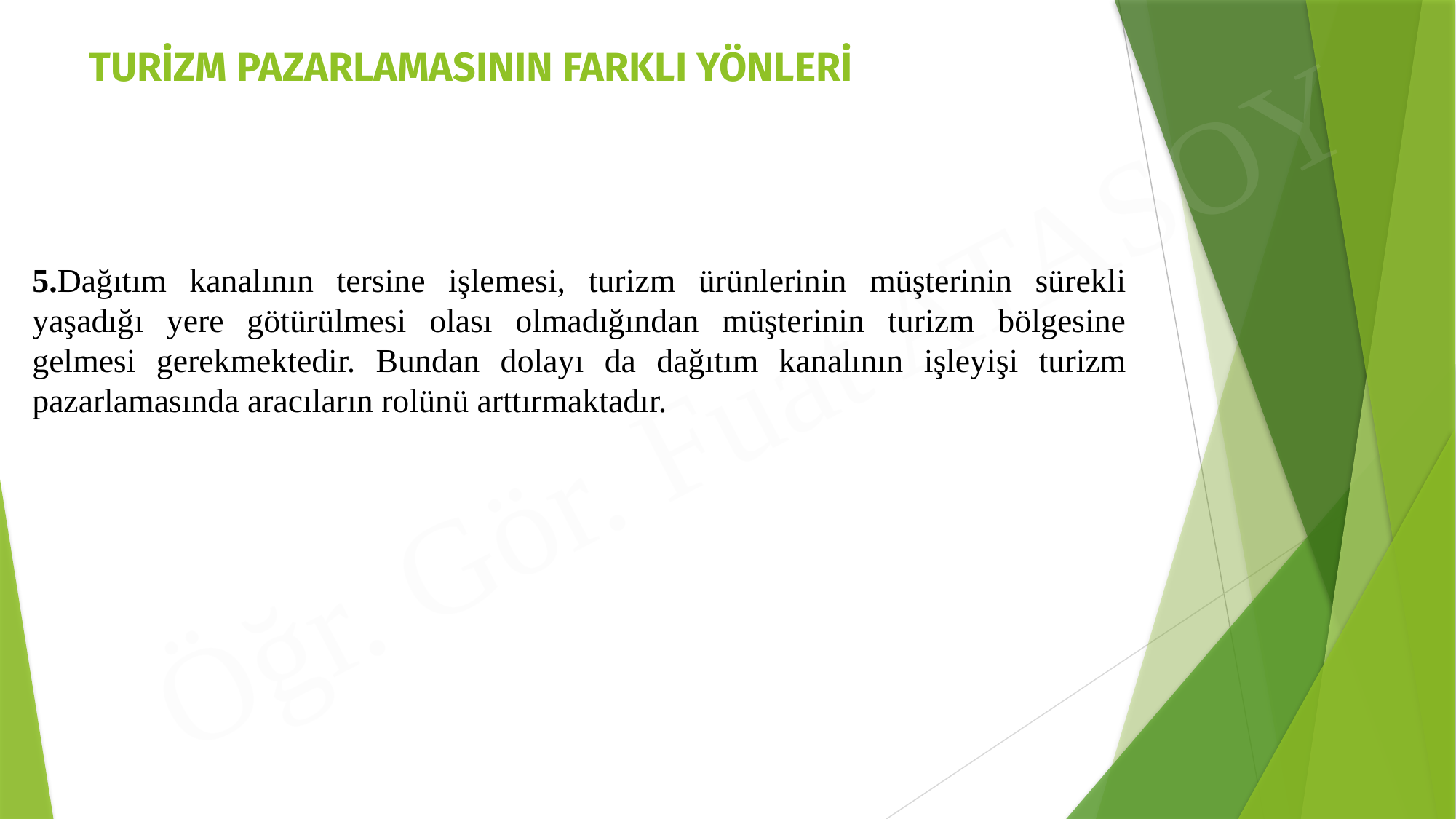

# TURİZM PAZARLAMASININ FARKLI YÖNLERİ
5.Dağıtım kanalının tersine işlemesi, turizm ürünlerinin müşterinin sürekli yaşadığı yere götürülmesi olası olmadığından müşterinin turizm bölgesine gelmesi gerekmektedir. Bundan dolayı da dağıtım kanalının işleyişi turizm pazarlamasında aracıların rolünü arttırmaktadır.